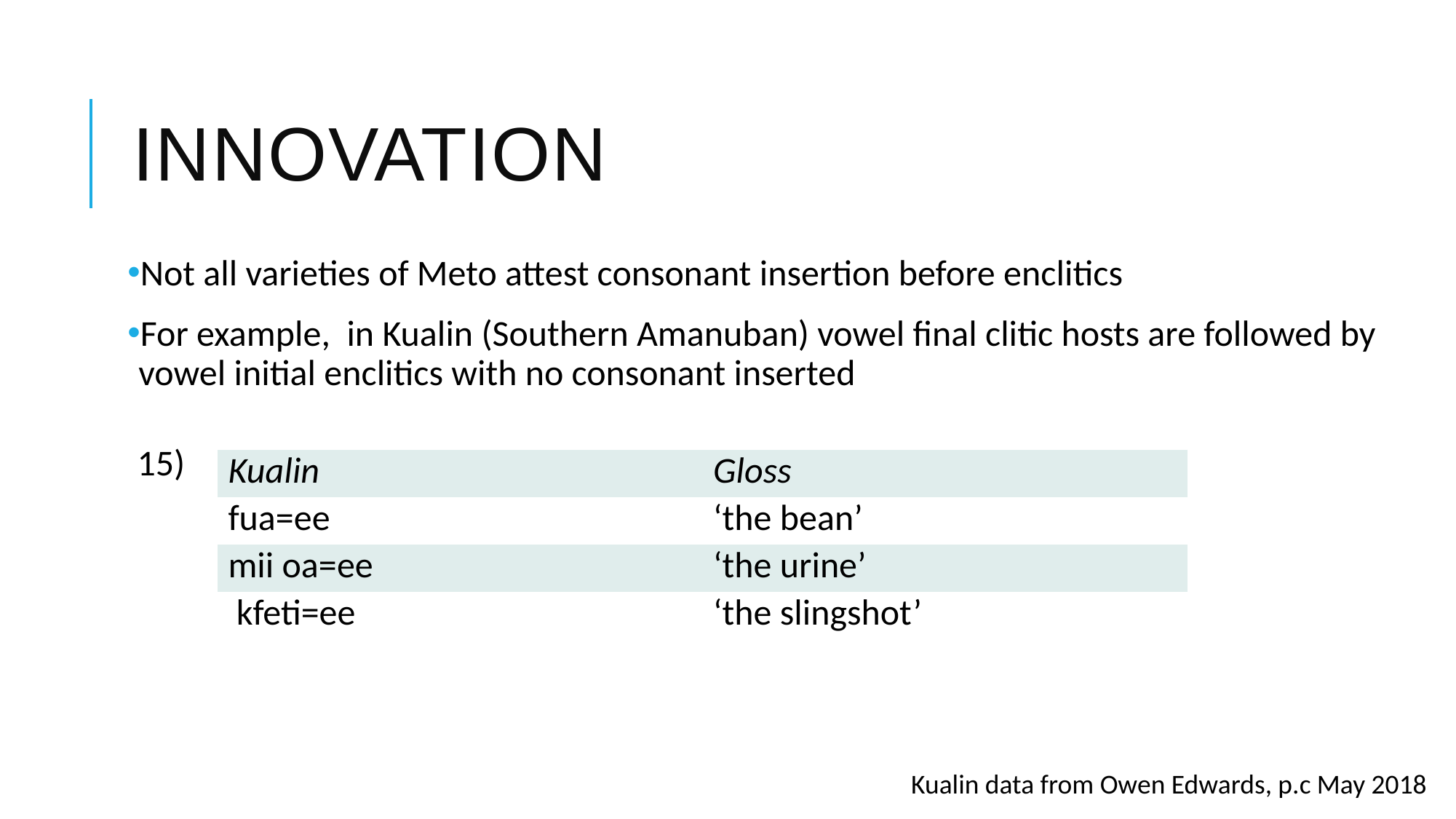

# innovation
Not all varieties of Meto attest consonant insertion before enclitics
For example,  in Kualin (Southern Amanuban) vowel final clitic hosts are followed by
vowel initial enclitics with no consonant inserted

15)
| Kualin | Gloss |
| --- | --- |
| fua=ee | ‘the bean’ |
| mii oa=ee | ‘the urine’ |
| kfeti=ee | ‘the slingshot’ |
Kualin data from Owen Edwards, p.c May 2018